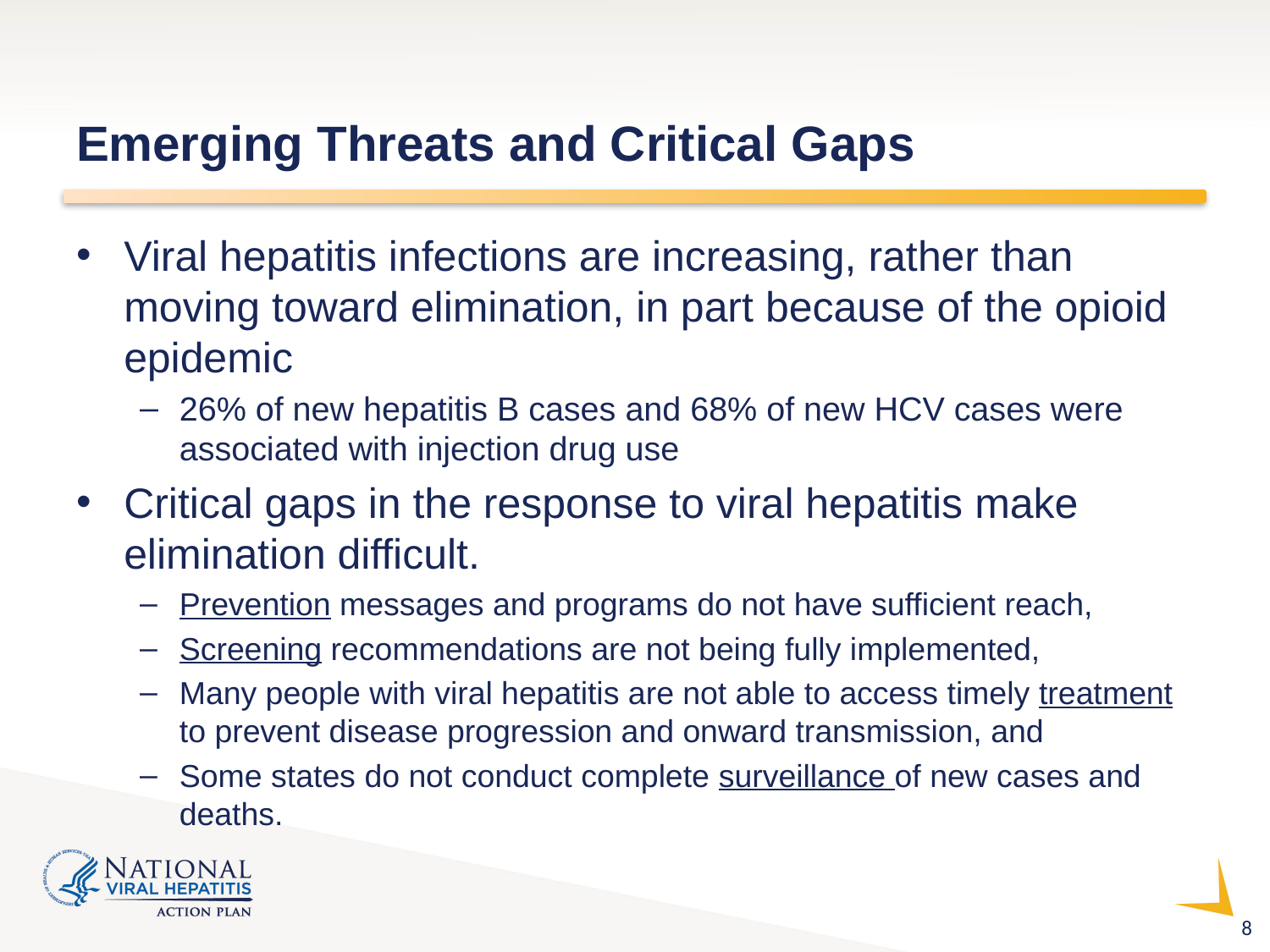

# Emerging Threats and Critical Gaps
Viral hepatitis infections are increasing, rather than moving toward elimination, in part because of the opioid epidemic
26% of new hepatitis B cases and 68% of new HCV cases were associated with injection drug use
Critical gaps in the response to viral hepatitis make elimination difficult.
Prevention messages and programs do not have sufficient reach,
Screening recommendations are not being fully implemented,
Many people with viral hepatitis are not able to access timely treatment to prevent disease progression and onward transmission, and
Some states do not conduct complete surveillance of new cases and deaths.